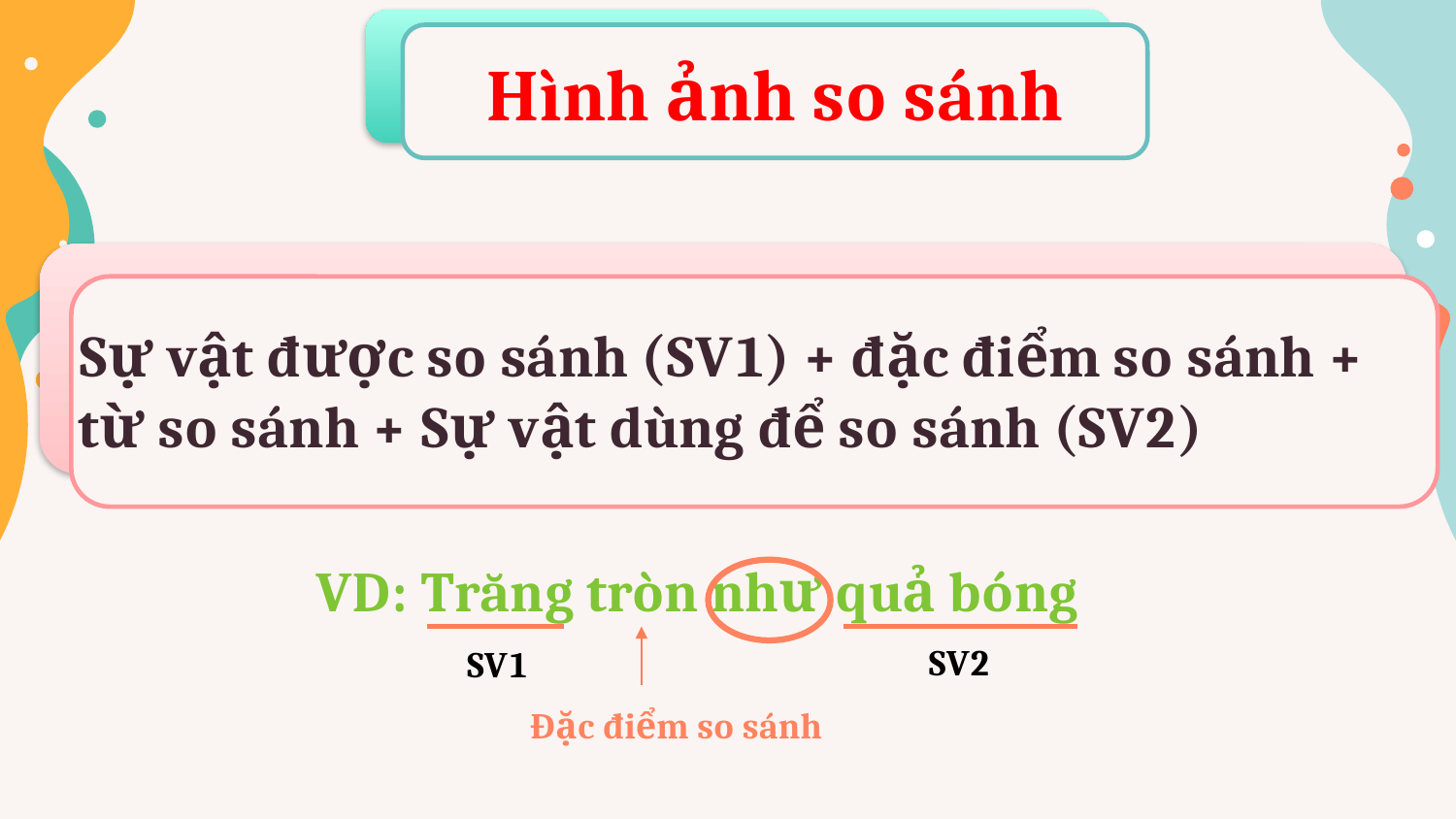

Hình ảnh so sánh

Sự vật được so sánh (SV1) + đặc điểm so sánh + từ so sánh + Sự vật dùng để so sánh (SV2)

VD: Trăng tròn như quả bóng

SV1
Đặc điểm so sánh
SV2